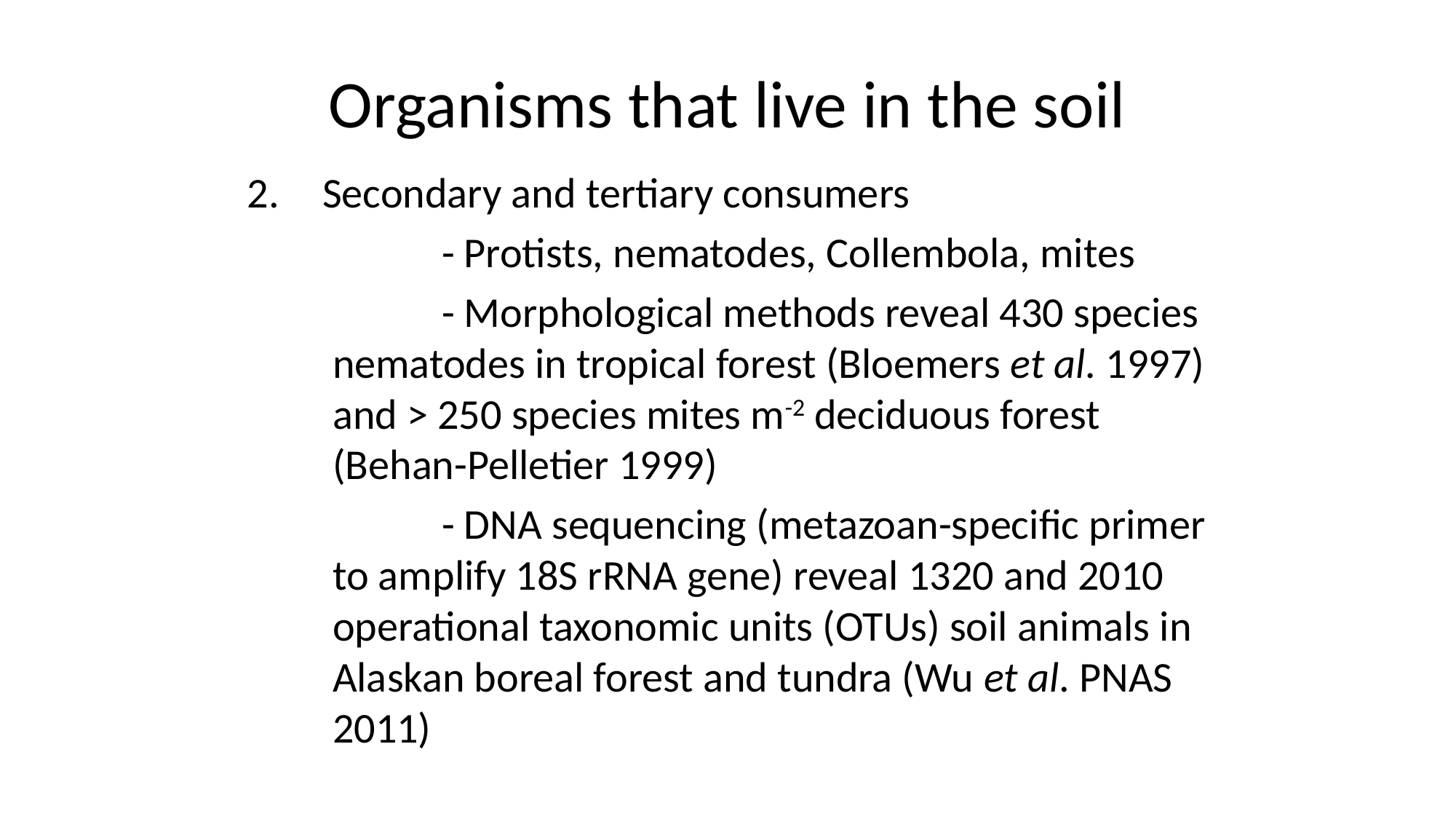

# Organisms that live in the soil
2. 	Secondary and tertiary consumers
  	- Protists, nematodes, Collembola, mites
	- Morphological methods reveal 430 species nematodes in tropical forest (Bloemers et al. 1997) and > 250 species mites m-2 deciduous forest (Behan-Pelletier 1999)
	- DNA sequencing (metazoan-specific primer to amplify 18S rRNA gene) reveal 1320 and 2010 operational taxonomic units (OTUs) soil animals in Alaskan boreal forest and tundra (Wu et al. PNAS 2011)